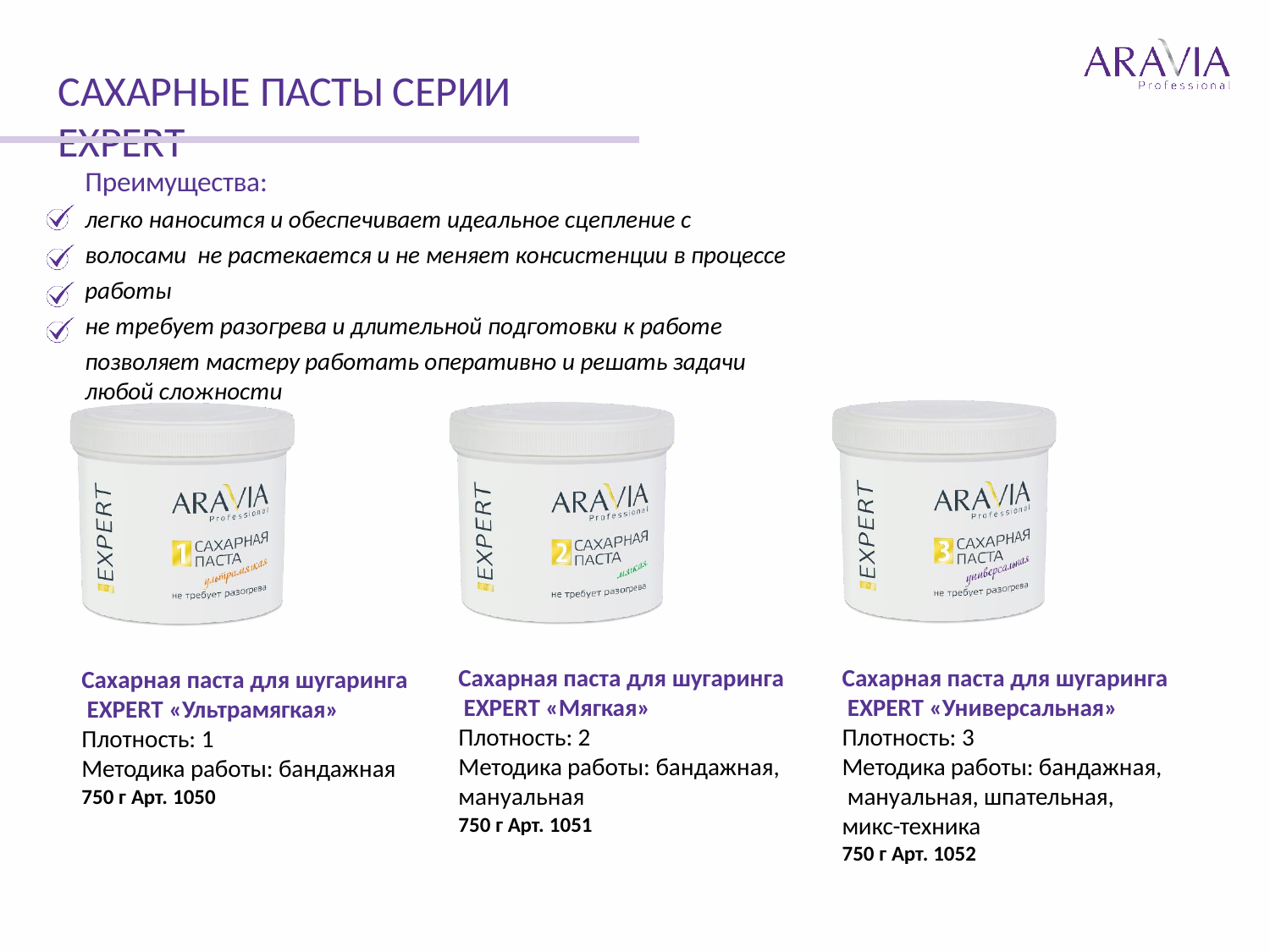

# САХАРНЫЕ ПАСТЫ СЕРИИ EXPERT

Преимущества:
легко наносится и обеспечивает идеальное сцепление с волосами  не растекается и не меняет консистенции в процессе работы
не требует разогрева и длительной подготовки к работе
позволяет мастеру работать оперативно и решать задачи любой сложности

Сахарная паста для шугаринга  EXPERT «Универсальная»
Плотность: 3
Методика работы: бандажная,  мануальная, шпательная,  микс-техника
750 г Арт. 1052
Сахарная паста для шугаринга  EXPERT «Мягкая»
Плотность: 2
Методика работы: бандажная,
мануальная
750 г Арт. 1051
Сахарная паста для шугаринга  EXPERT «Ультрамягкая»
Плотность: 1
Методика работы: бандажная
750 г Арт. 1050